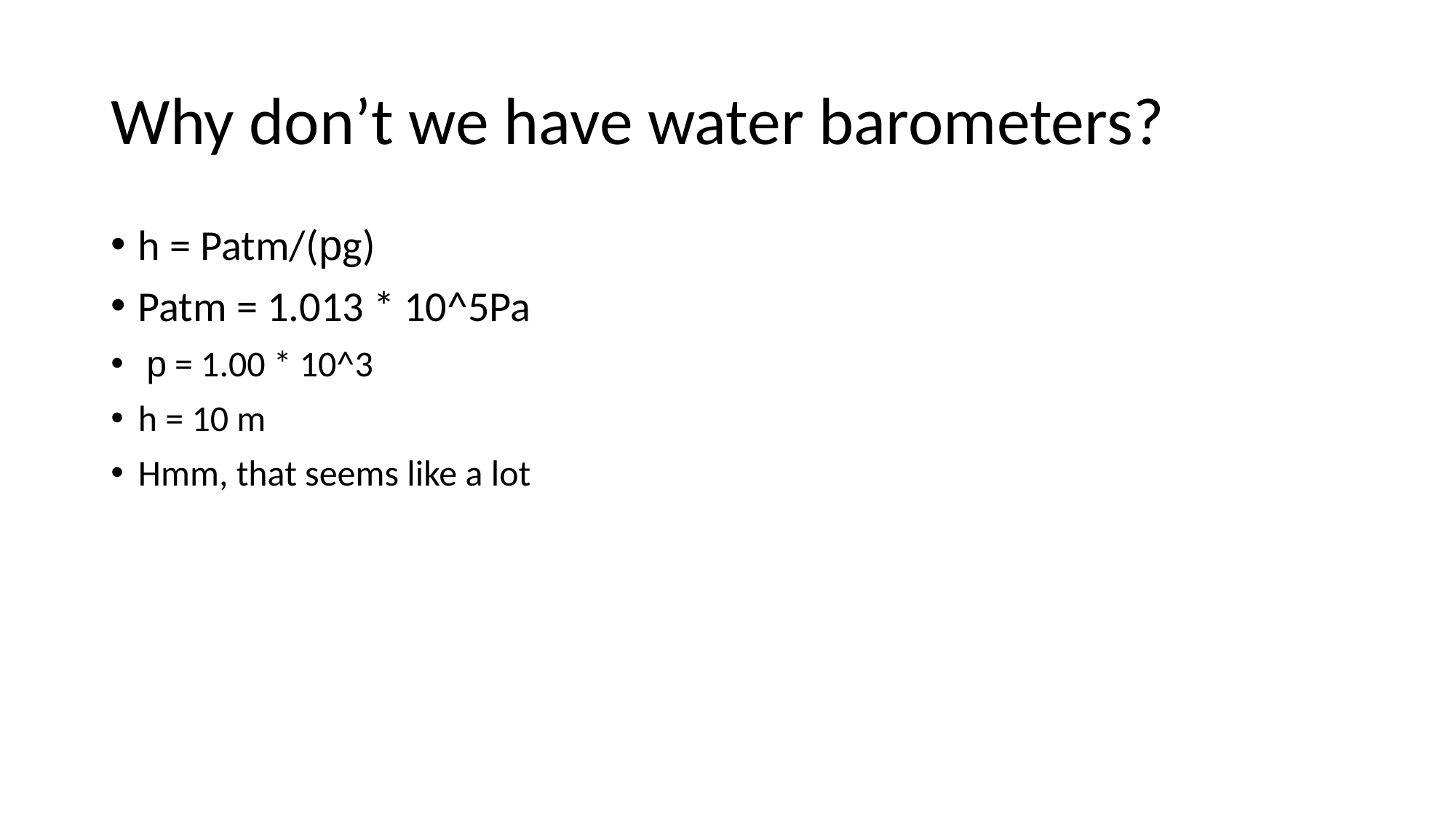

# Why don’t we have water barometers?
h = Patm/(pg)
Patm = 1.013 * 10^5Pa
 p = 1.00 * 10^3
h = 10 m
Hmm, that seems like a lot